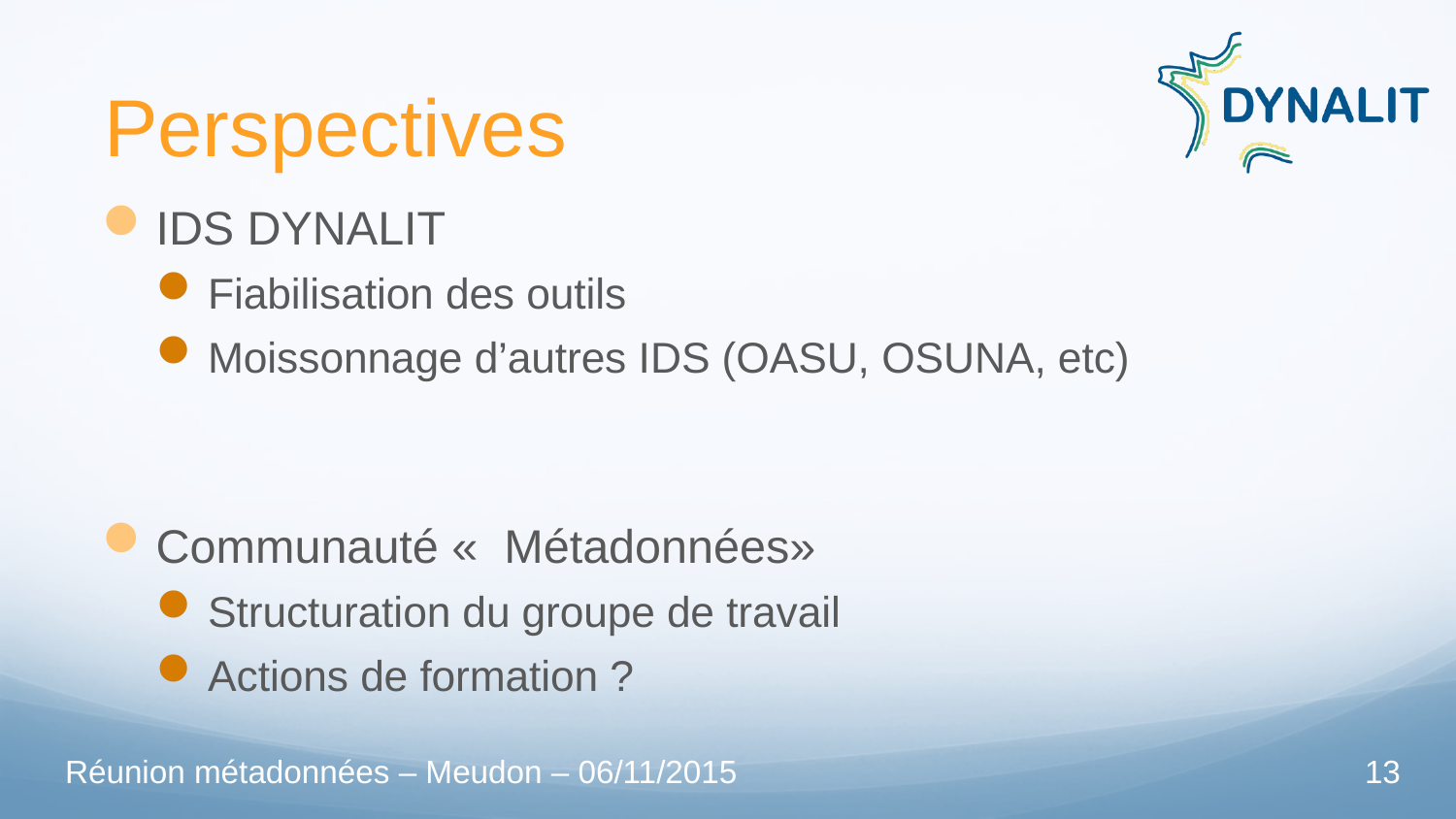

# Perspectives
IDS DYNALIT
Fiabilisation des outils
Moissonnage d’autres IDS (OASU, OSUNA, etc)

Communauté «  Métadonnées»
Structuration du groupe de travail
Actions de formation ?

Réunion métadonnées – Meudon – 06/11/2015
13